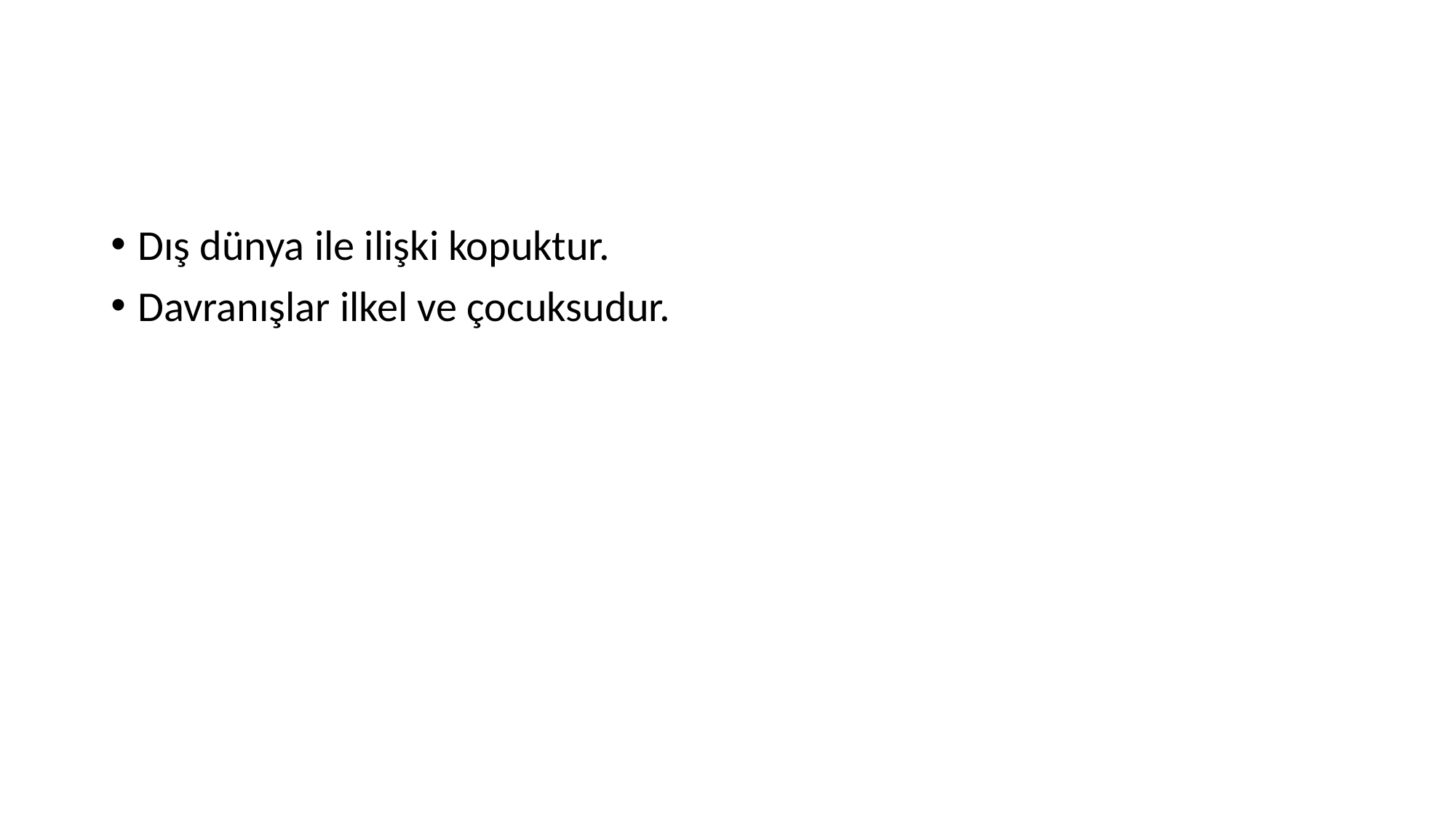

#
Dış dünya ile ilişki kopuktur.
Davranışlar ilkel ve çocuksudur.